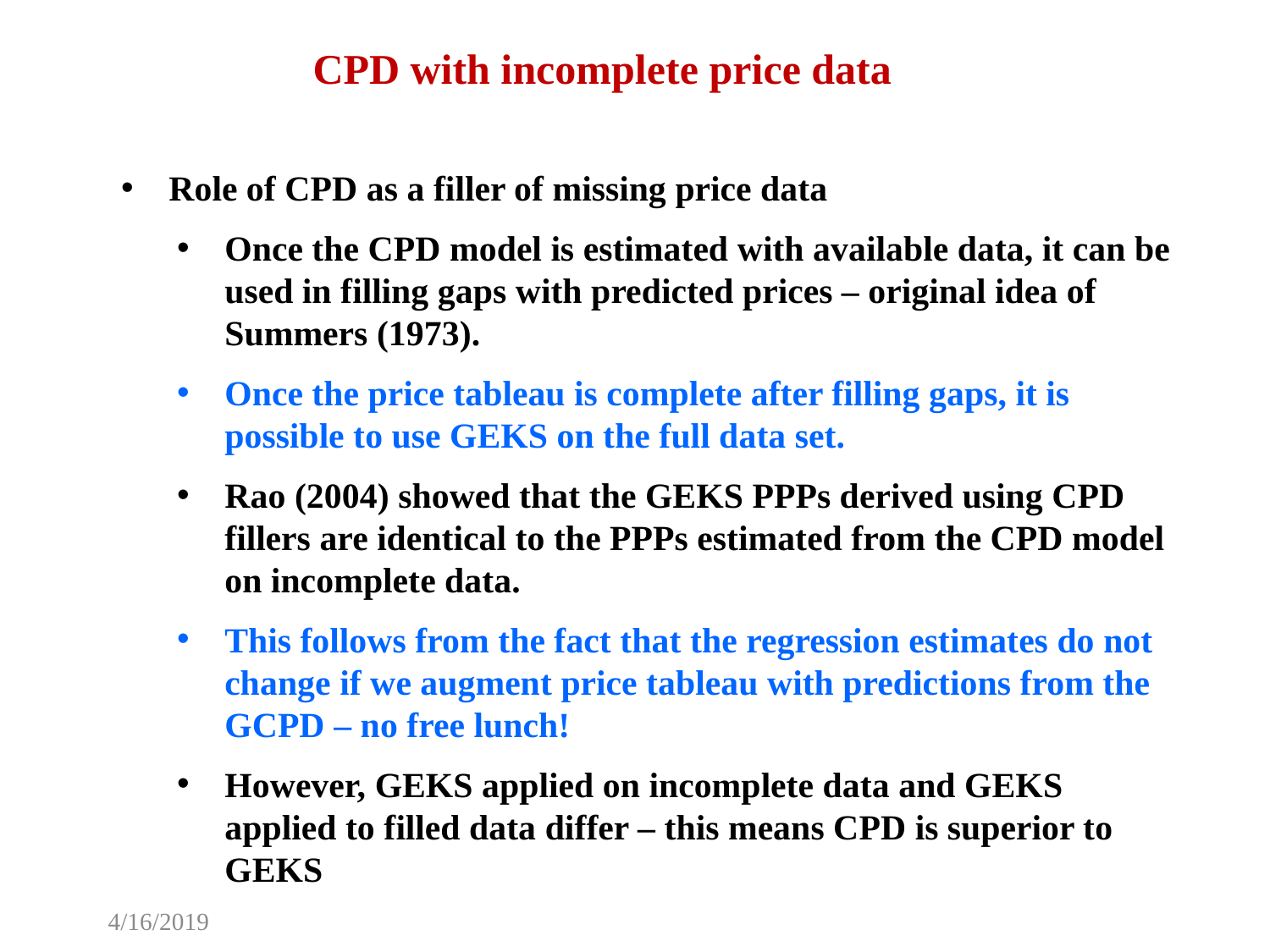

CPD with incomplete price data
Role of CPD as a filler of missing price data
Once the CPD model is estimated with available data, it can be used in filling gaps with predicted prices – original idea of Summers (1973).
Once the price tableau is complete after filling gaps, it is possible to use GEKS on the full data set.
Rao (2004) showed that the GEKS PPPs derived using CPD fillers are identical to the PPPs estimated from the CPD model on incomplete data.
This follows from the fact that the regression estimates do not change if we augment price tableau with predictions from the GCPD – no free lunch!
However, GEKS applied on incomplete data and GEKS applied to filled data differ – this means CPD is superior to GEKS

4/16/2019